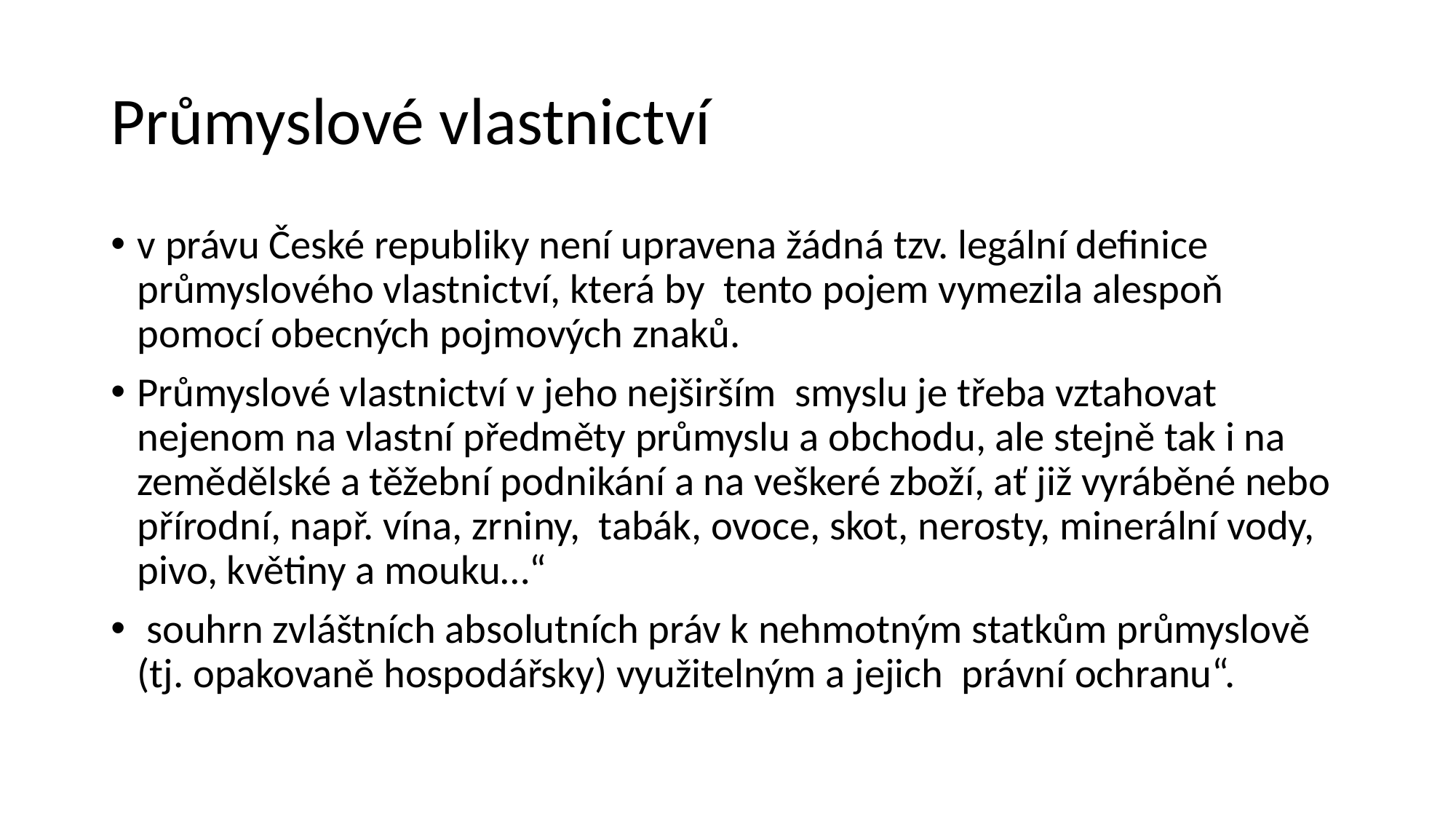

# Průmyslové vlastnictví
v právu České republiky není upravena žádná tzv. legální definice průmyslového vlastnictví, která by  tento pojem vymezila alespoň pomocí obecných pojmových znaků.
Průmyslové vlastnictví v jeho nejširším  smyslu je třeba vztahovat nejenom na vlastní předměty průmyslu a obchodu, ale stejně tak i na zemědělské a těžební podnikání a na veškeré zboží, ať již vyráběné nebo přírodní, např. vína, zrniny,  tabák, ovoce, skot, nerosty, minerální vody, pivo, květiny a mouku…“
 souhrn zvláštních absolutních práv k nehmotným statkům průmyslově (tj. opakovaně hospodářsky) využitelným a jejich  právní ochranu“.